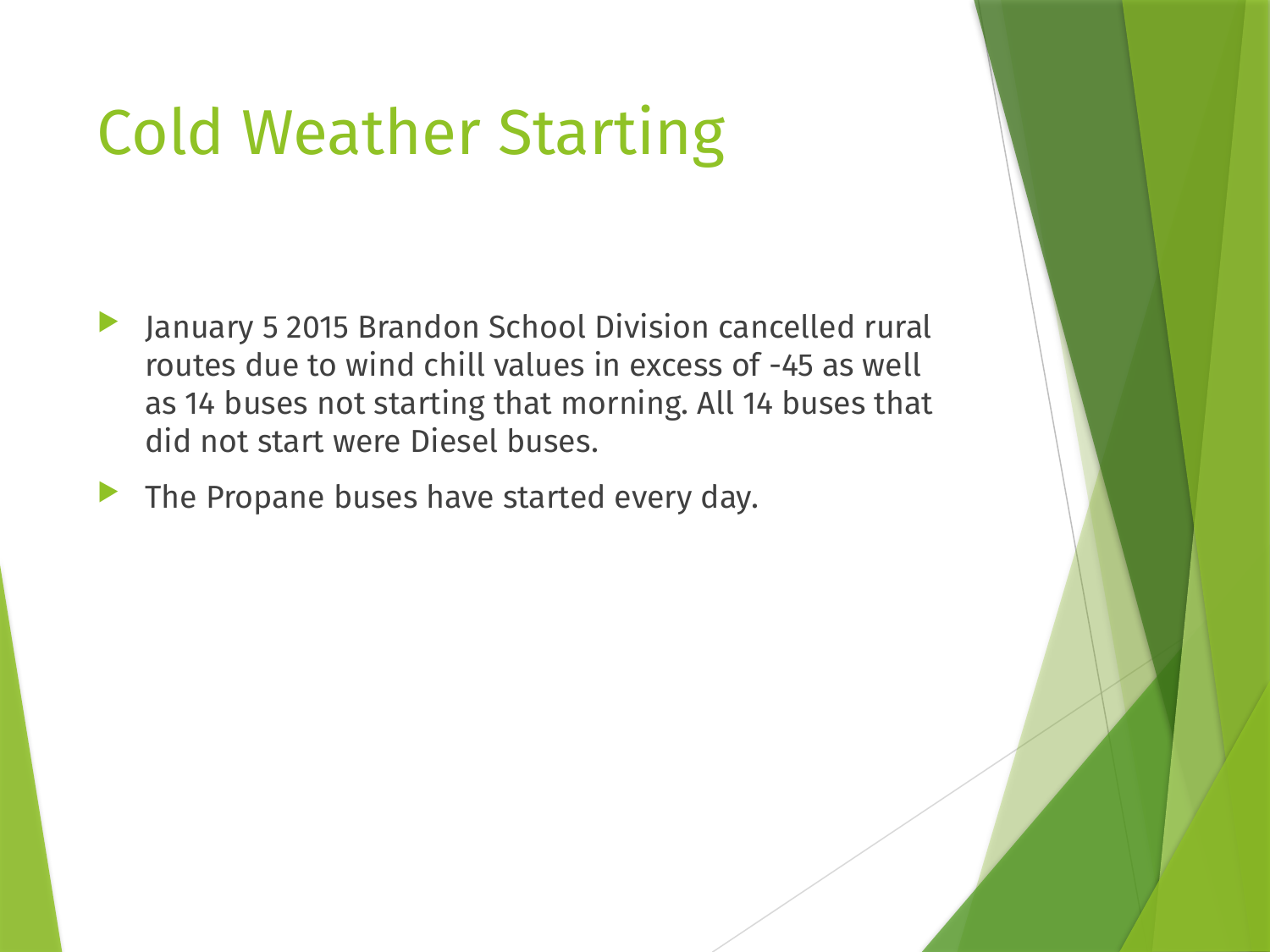

# Cold Weather Starting
January 5 2015 Brandon School Division cancelled rural routes due to wind chill values in excess of -45 as well as 14 buses not starting that morning. All 14 buses that did not start were Diesel buses.
The Propane buses have started every day.